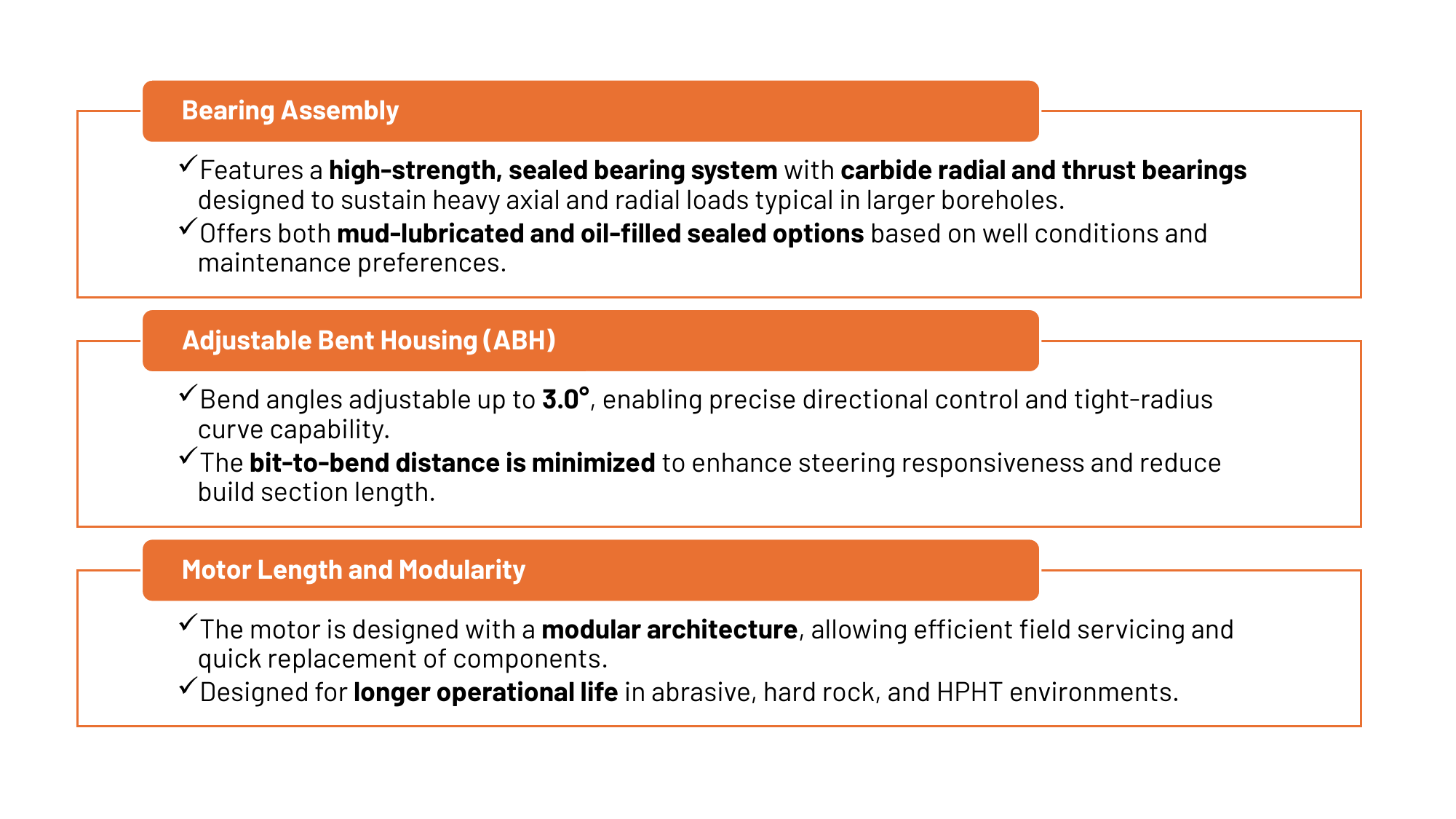

Features a high-strength, sealed bearing system with carbide radial and thrust bearings designed to sustain heavy axial and radial loads typical in larger boreholes.
Offers both mud-lubricated and oil-filled sealed options based on well conditions and maintenance preferences.
Bearing Assembly
Bend angles adjustable up to 3.0°, enabling precise directional control and tight-radius curve capability.
The bit-to-bend distance is minimized to enhance steering responsiveness and reduce build section length.
Adjustable Bent Housing (ABH)
The motor is designed with a modular architecture, allowing efficient field servicing and quick replacement of components.
Designed for longer operational life in abrasive, hard rock, and HPHT environments.
Motor Length and Modularity